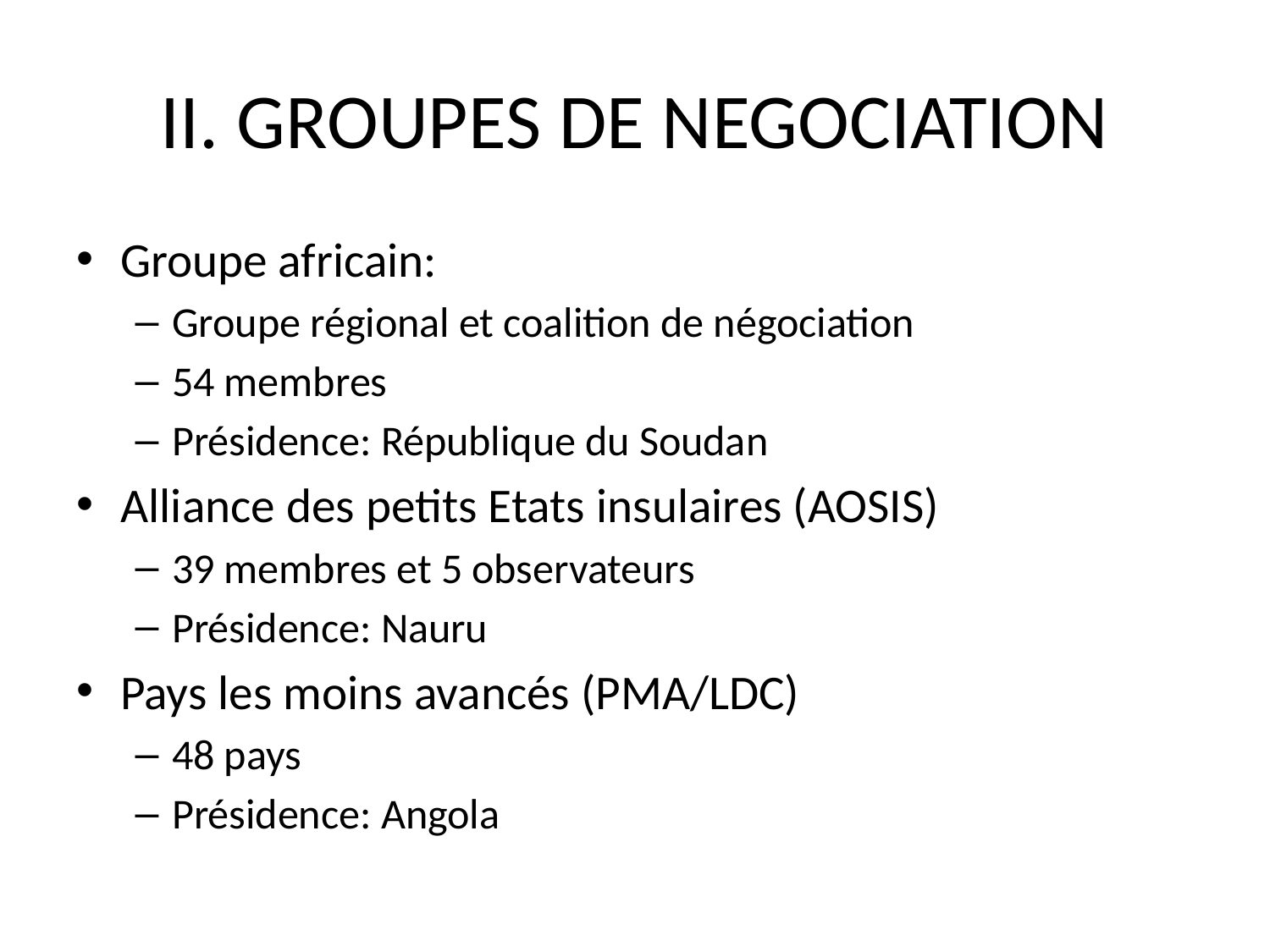

# II. GROUPES DE NEGOCIATION
Groupe africain:
Groupe régional et coalition de négociation
54 membres
Présidence: République du Soudan
Alliance des petits Etats insulaires (AOSIS)
39 membres et 5 observateurs
Présidence: Nauru
Pays les moins avancés (PMA/LDC)
48 pays
Présidence: Angola